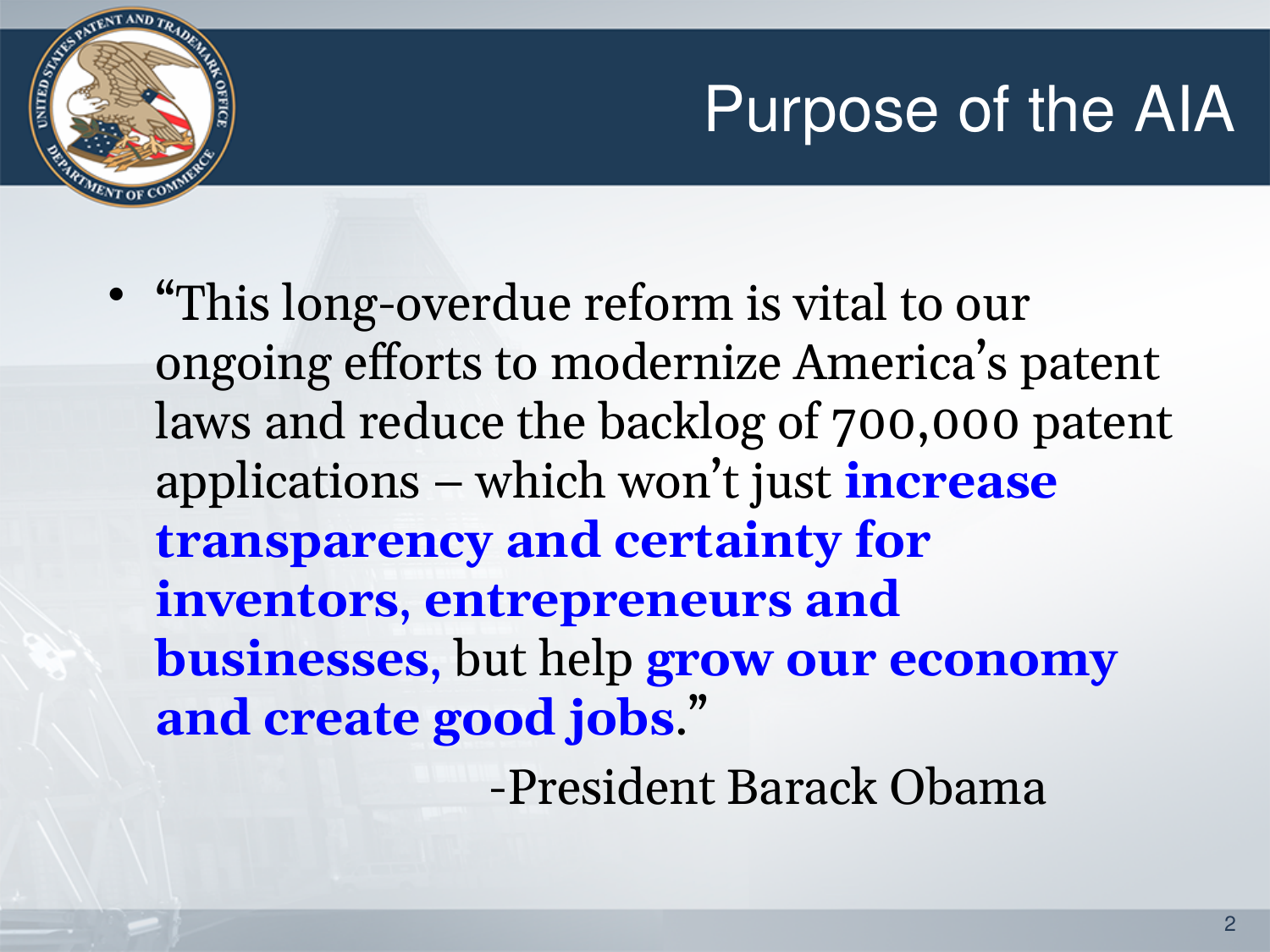

# Purpose of the AIA
“This long-overdue reform is vital to our ongoing efforts to modernize America’s patent laws and reduce the backlog of 700,000 patent applications – which won’t just increase transparency and certainty for inventors, entrepreneurs and businesses, but help grow our economy and create good jobs.”
			-President Barack Obama
2